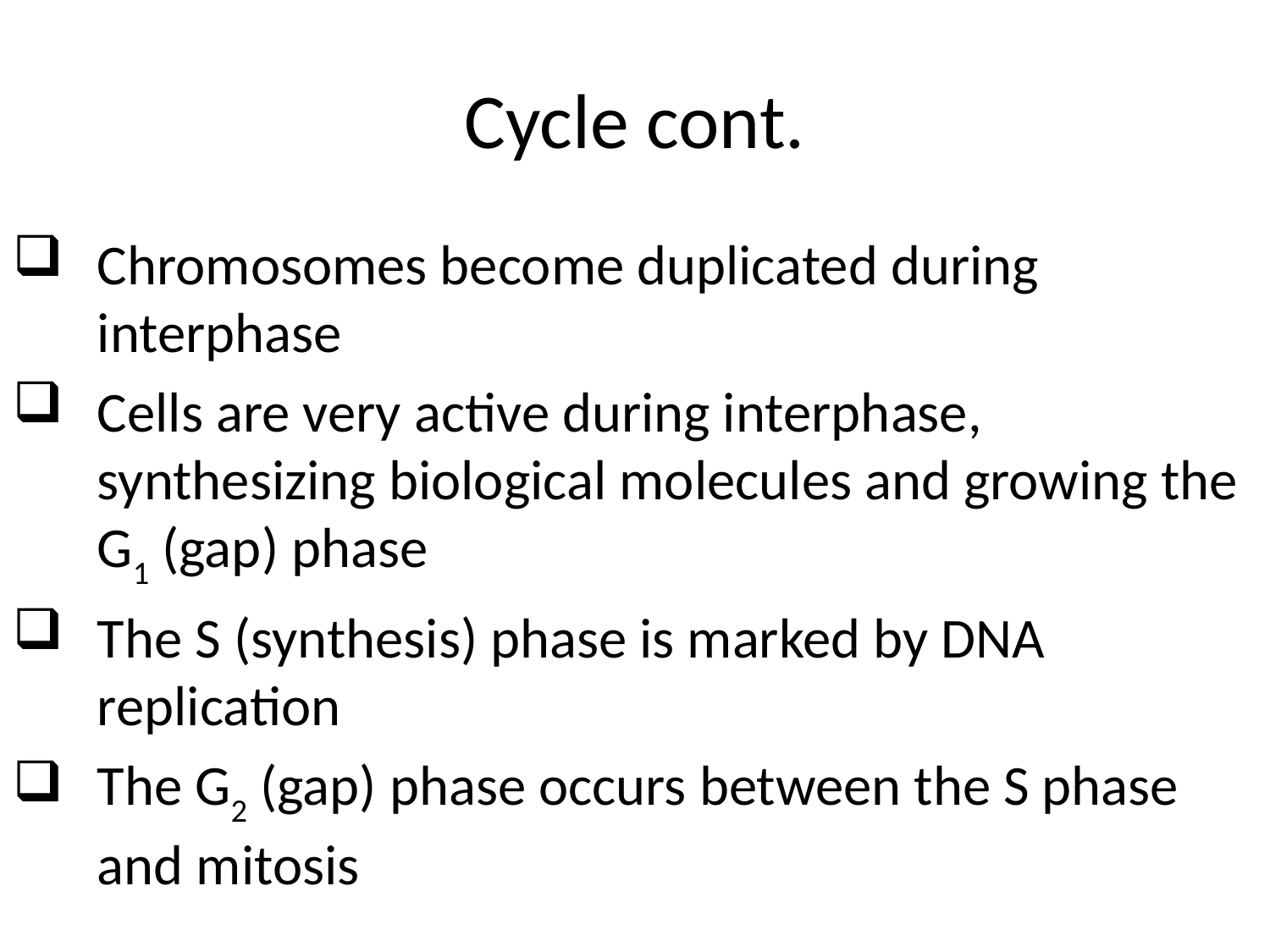

# Cycle cont.
Chromosomes become duplicated during interphase
Cells are very active during interphase, synthesizing biological molecules and growing the G1 (gap) phase
The S (synthesis) phase is marked by DNA replication
The G2 (gap) phase occurs between the S phase and mitosis